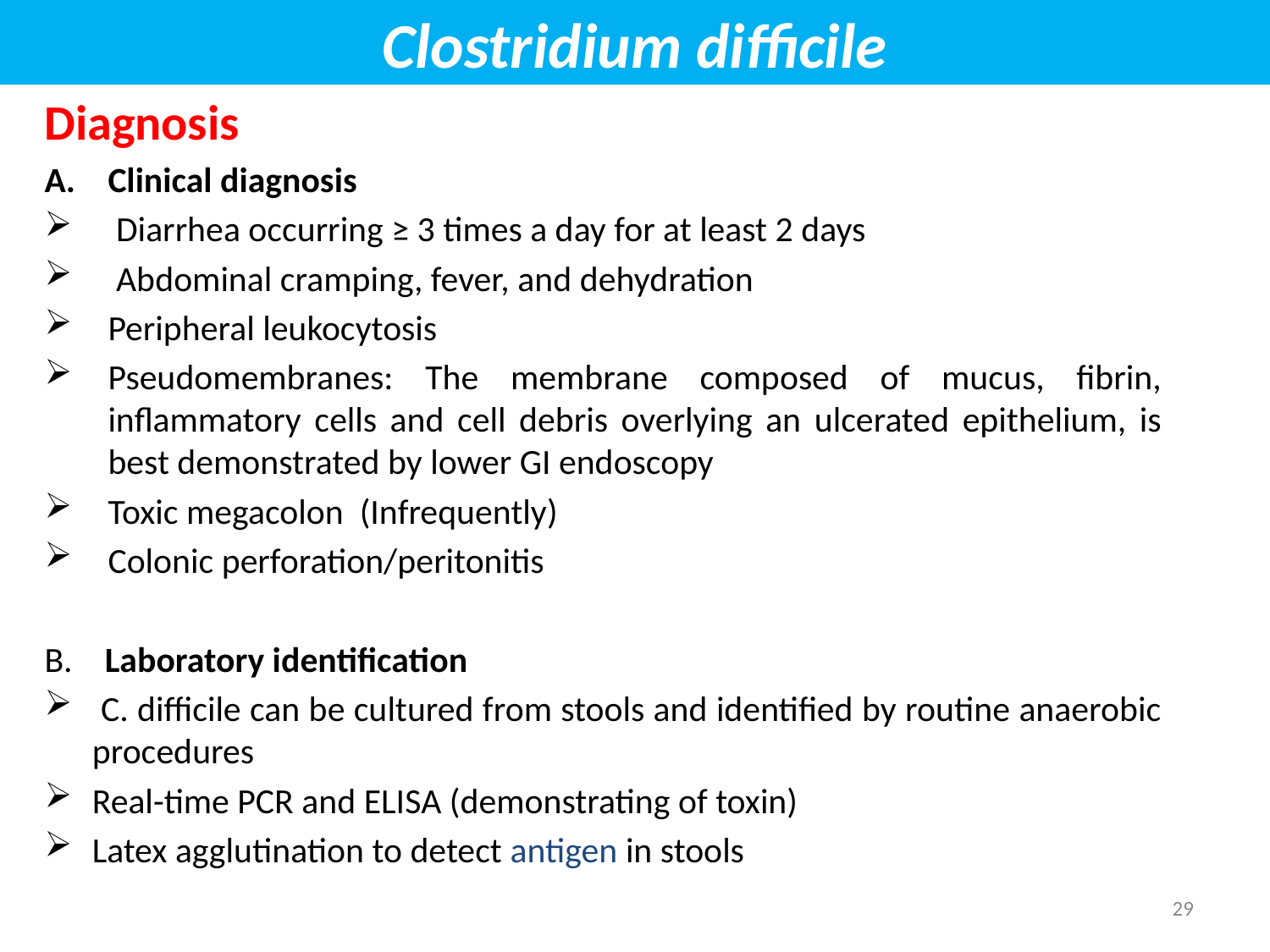

# Clostridium difficile
Diagnosis
Clinical diagnosis
 Diarrhea occurring ≥ 3 times a day for at least 2 days
 Abdominal cramping, fever, and dehydration
Peripheral leukocytosis
Pseudomembranes: The membrane composed of mucus, fibrin, inflammatory cells and cell debris overlying an ulcerated epithelium, is best demonstrated by lower GI endoscopy
Toxic megacolon  (Infrequently)
Colonic perforation/peritonitis

B.    Laboratory identification
 C. difficile can be cultured from stools and identified by routine anaerobic procedures
Real-time PCR and ELISA (demonstrating of toxin)
Latex agglutination to detect antigen in stools
29